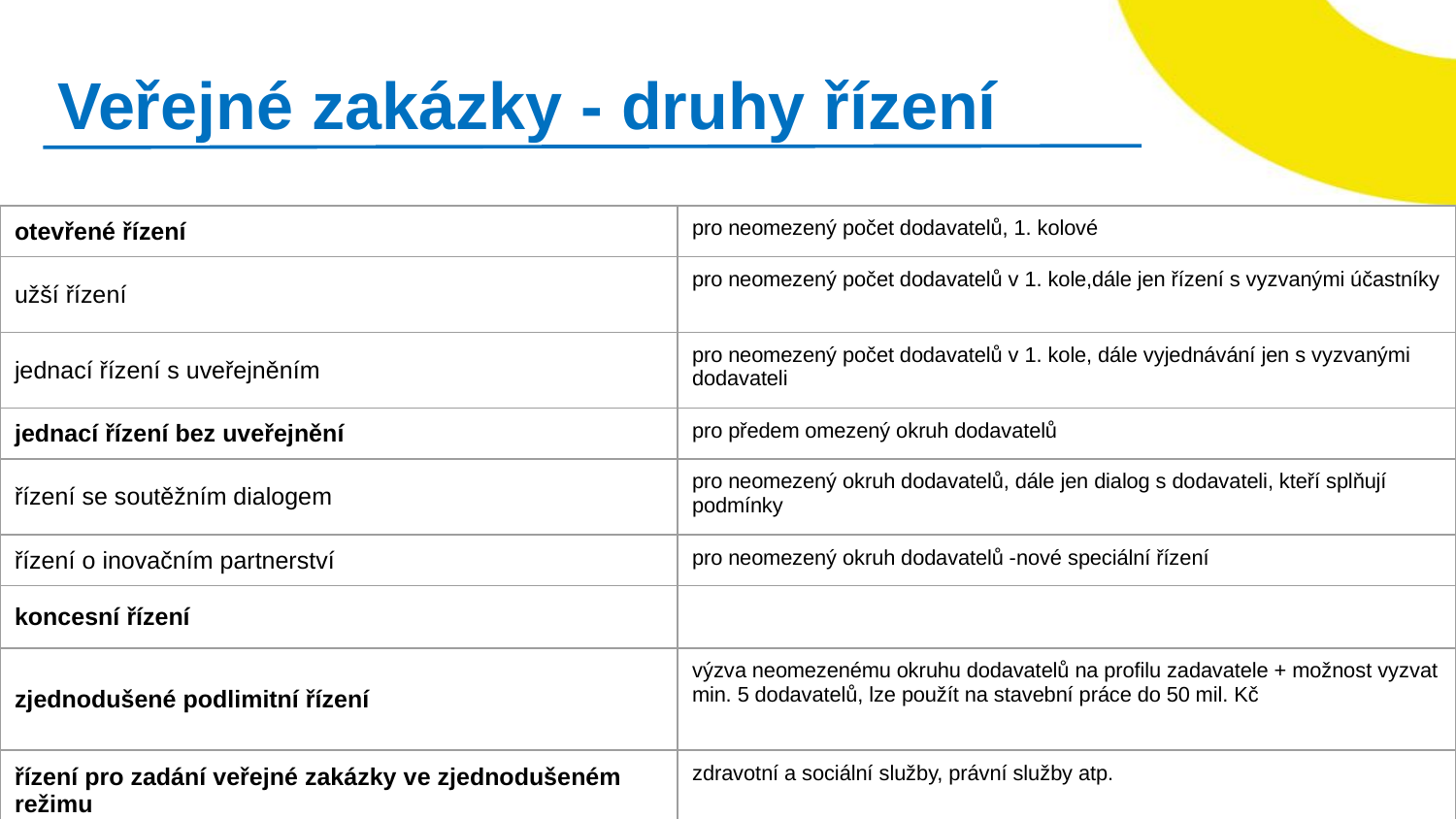

# Veřejné zakázky - druhy řízení
| otevřené řízení | pro neomezený počet dodavatelů, 1. kolové |
| --- | --- |
| užší řízení | pro neomezený počet dodavatelů v 1. kole,dále jen řízení s vyzvanými účastníky |
| jednací řízení s uveřejněním | pro neomezený počet dodavatelů v 1. kole, dále vyjednávání jen s vyzvanými dodavateli |
| jednací řízení bez uveřejnění | pro předem omezený okruh dodavatelů |
| řízení se soutěžním dialogem | pro neomezený okruh dodavatelů, dále jen dialog s dodavateli, kteří splňují podmínky |
| řízení o inovačním partnerství | pro neomezený okruh dodavatelů -nové speciální řízení |
| koncesní řízení |  |
| zjednodušené podlimitní řízení | výzva neomezenému okruhu dodavatelů na profilu zadavatele + možnost vyzvat min. 5 dodavatelů, lze použít na stavební práce do 50 mil. Kč |
| řízení pro zadání veřejné zakázky ve zjednodušeném režimu | zdravotní a sociální služby, právní služby atp. |